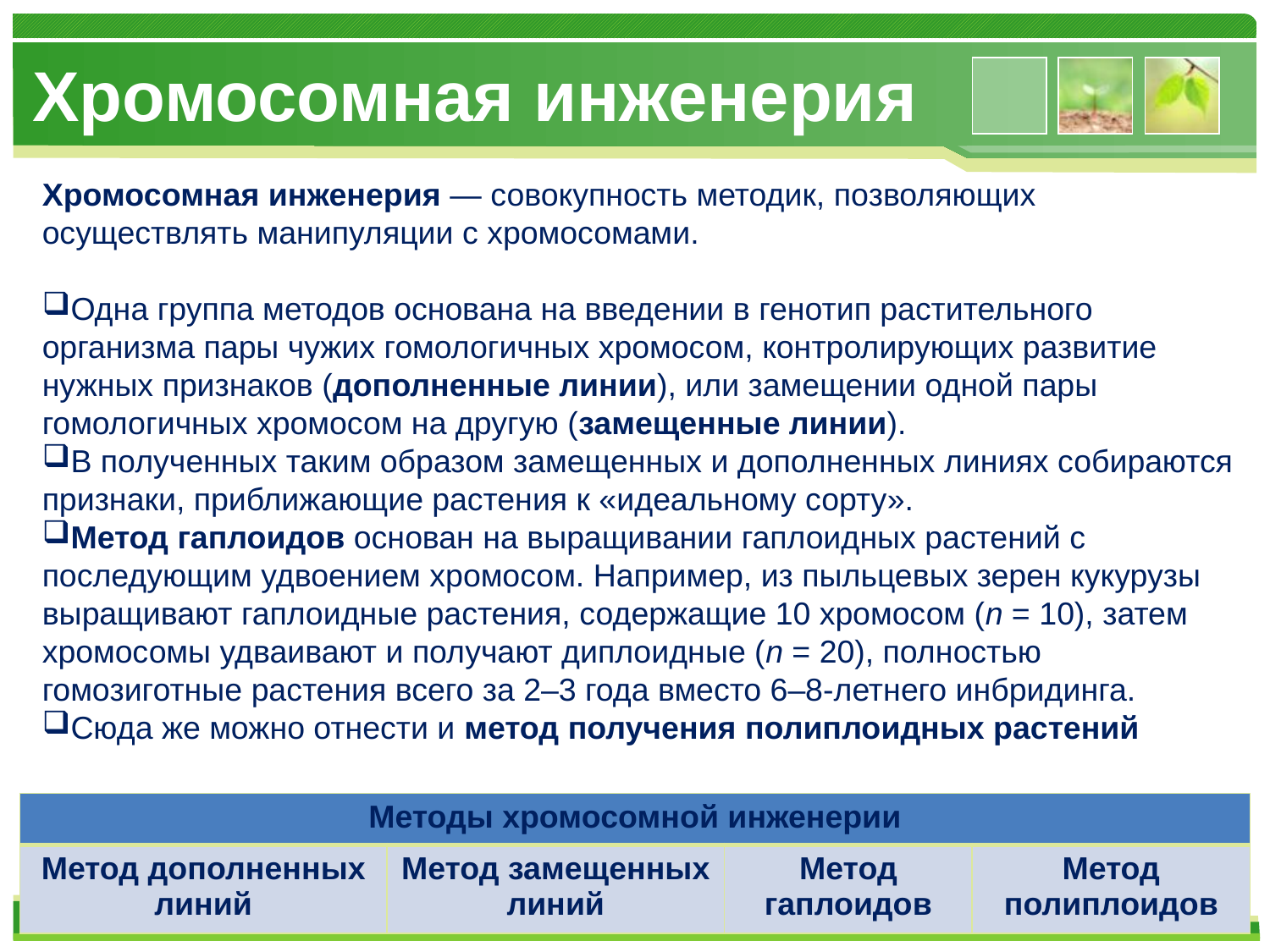

# Хромосомная инженерия
Хромосомная инженерия — совокупность методик, позволяющих осуществлять манипуляции с хромосомами.

Одна группа методов основана на введении в генотип растительного организма пары чужих гомологичных хромосом, контролирующих развитие нужных признаков (дополненные линии), или замещении одной пары гомологичных хромосом на другую (замещенные линии).
В полученных таким образом замещенных и дополненных линиях собираются признаки, приближающие растения к «идеальному сорту».
Метод гаплоидов основан на выращивании гаплоидных растений с последующим удвоением хромосом. Например, из пыльцевых зерен кукурузы выращивают гаплоидные растения, содержащие 10 хромосом (n = 10), затем хромосомы удваивают и получают диплоидные (n = 20), полностью гомозиготные растения всего за 2–3 года вместо 6–8-летнего инбридинга.
Сюда же можно отнести и метод получения полиплоидных растений
| Методы хромосомной инженерии |  |  |  |
| --- | --- | --- | --- |
| Метод дополненных линий | Метод замещенных линий | Метод гаплоидов | Метод полиплоидов |